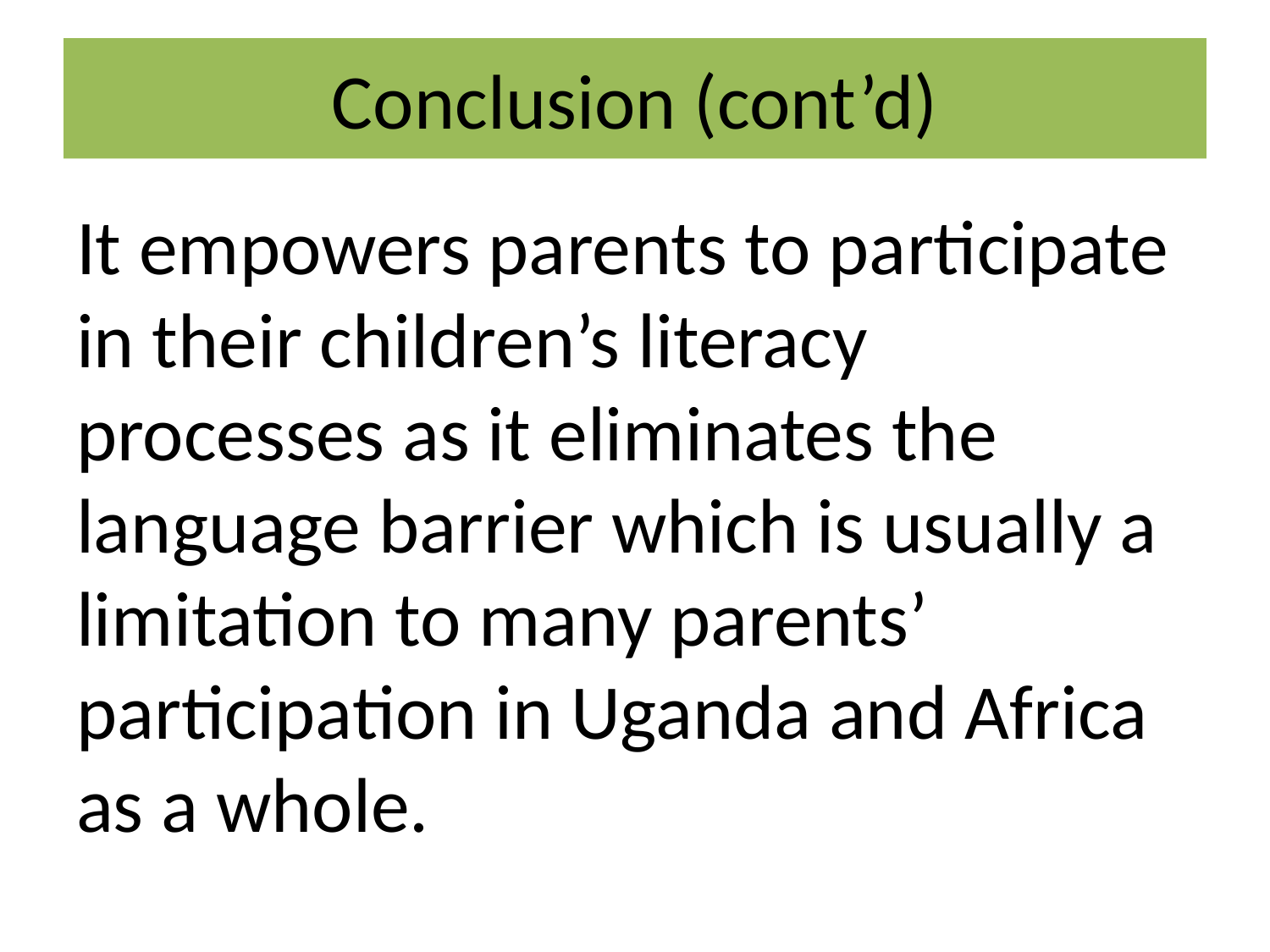

# Conclusion (cont’d)
It empowers parents to participate in their children’s literacy processes as it eliminates the language barrier which is usually a limitation to many parents’  participation in Uganda and Africa as a whole.